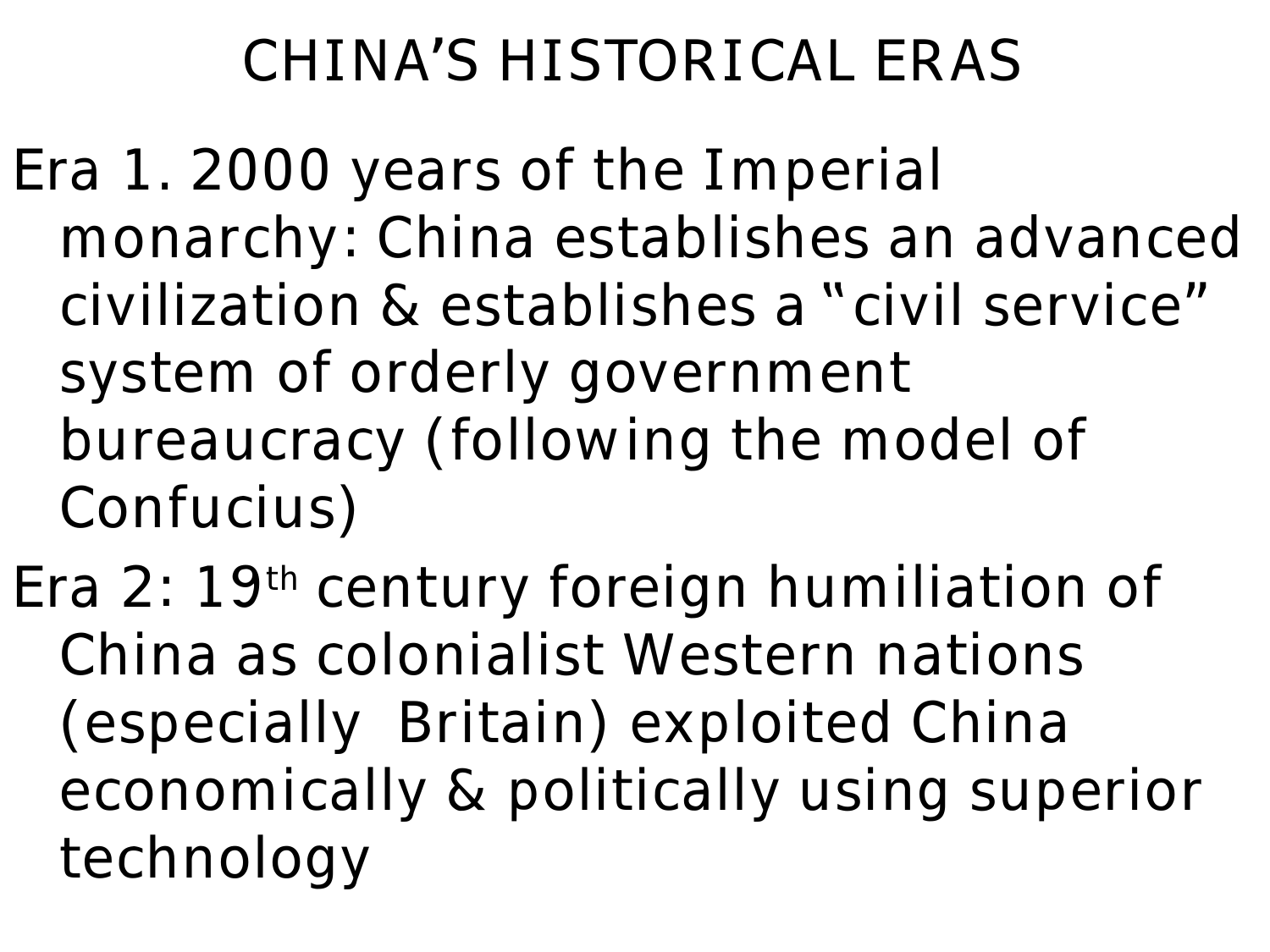

# CHINA’S HISTORICAL ERAS
Era 1. 2000 years of the Imperial monarchy: China establishes an advanced civilization & establishes a “civil service” system of orderly government bureaucracy (following the model of Confucius)
Era 2: 19th century foreign humiliation of China as colonialist Western nations (especially  Britain) exploited China economically & politically using superior technology